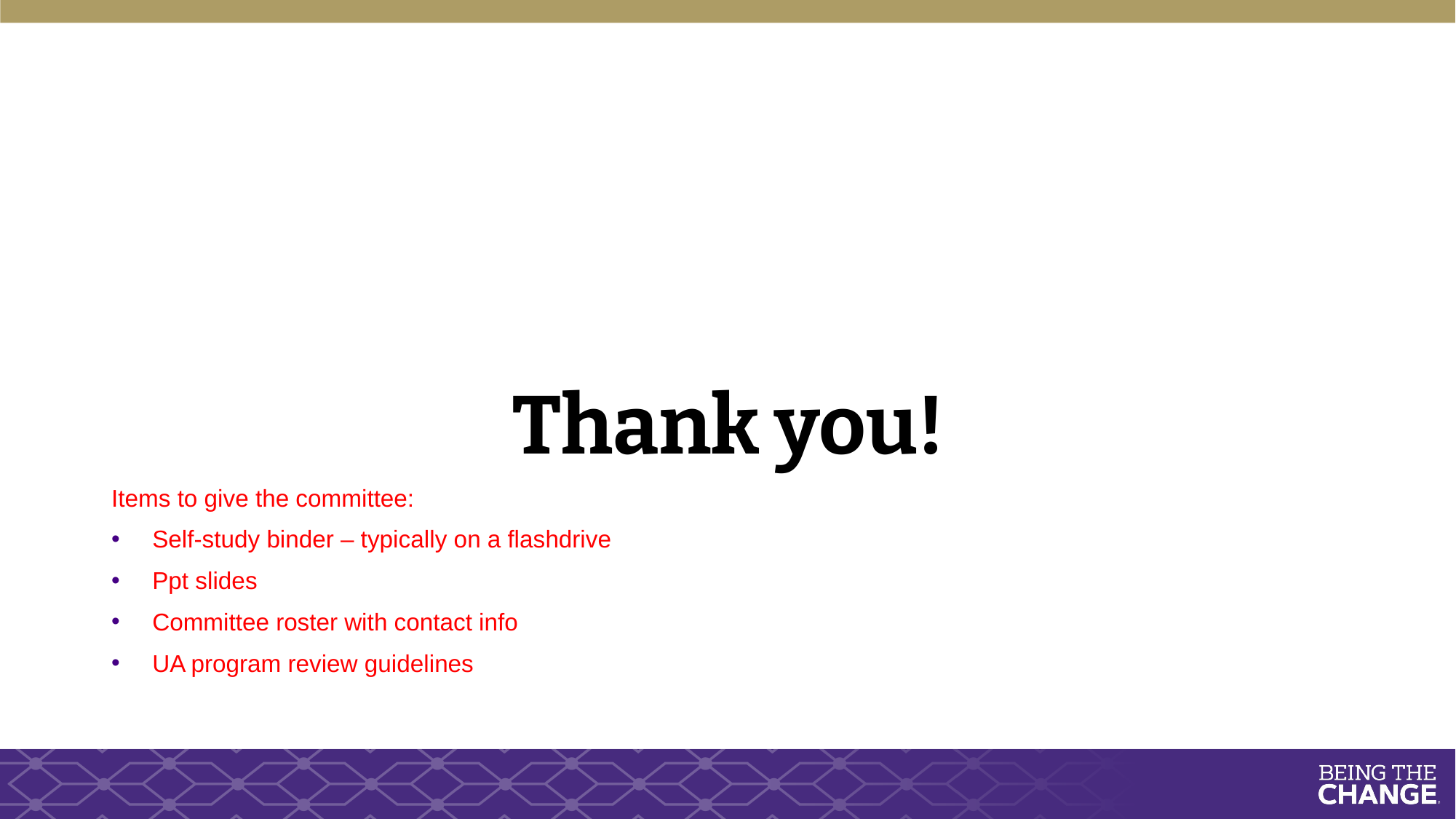

# Thank you!
Items to give the committee:
Self-study binder – typically on a flashdrive
Ppt slides
Committee roster with contact info
UA program review guidelines